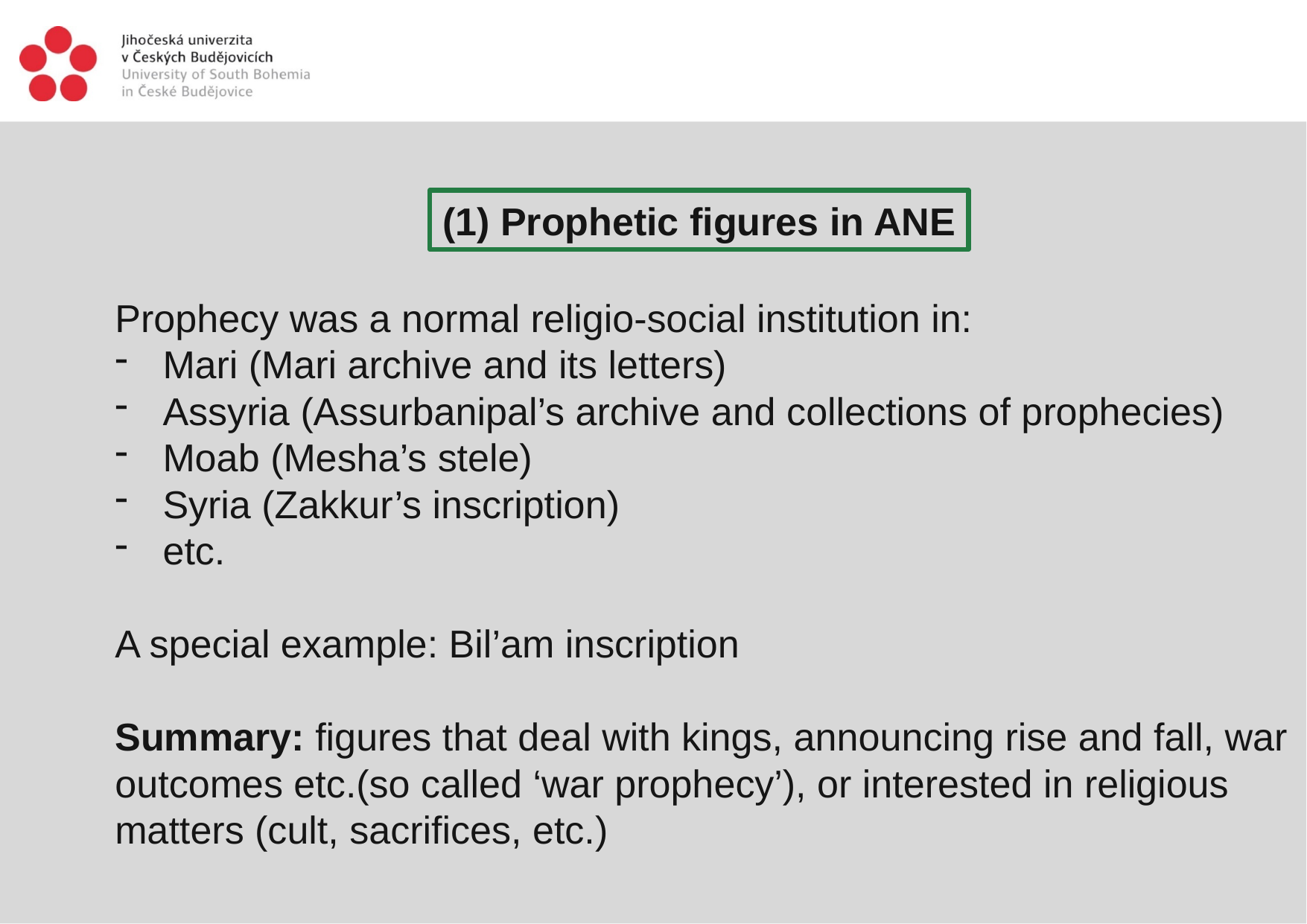

(1) Prophetic figures in ANE
Prophecy was a normal religio-social institution in:
Mari (Mari archive and its letters)
Assyria (Assurbanipal’s archive and collections of prophecies)
Moab (Mesha’s stele)
Syria (Zakkur’s inscription)
etc.

A special example: Bil’am inscription

Summary: figures that deal with kings, announcing rise and fall, war outcomes etc.(so called ‘war prophecy’), or interested in religious matters (cult, sacrifices, etc.)